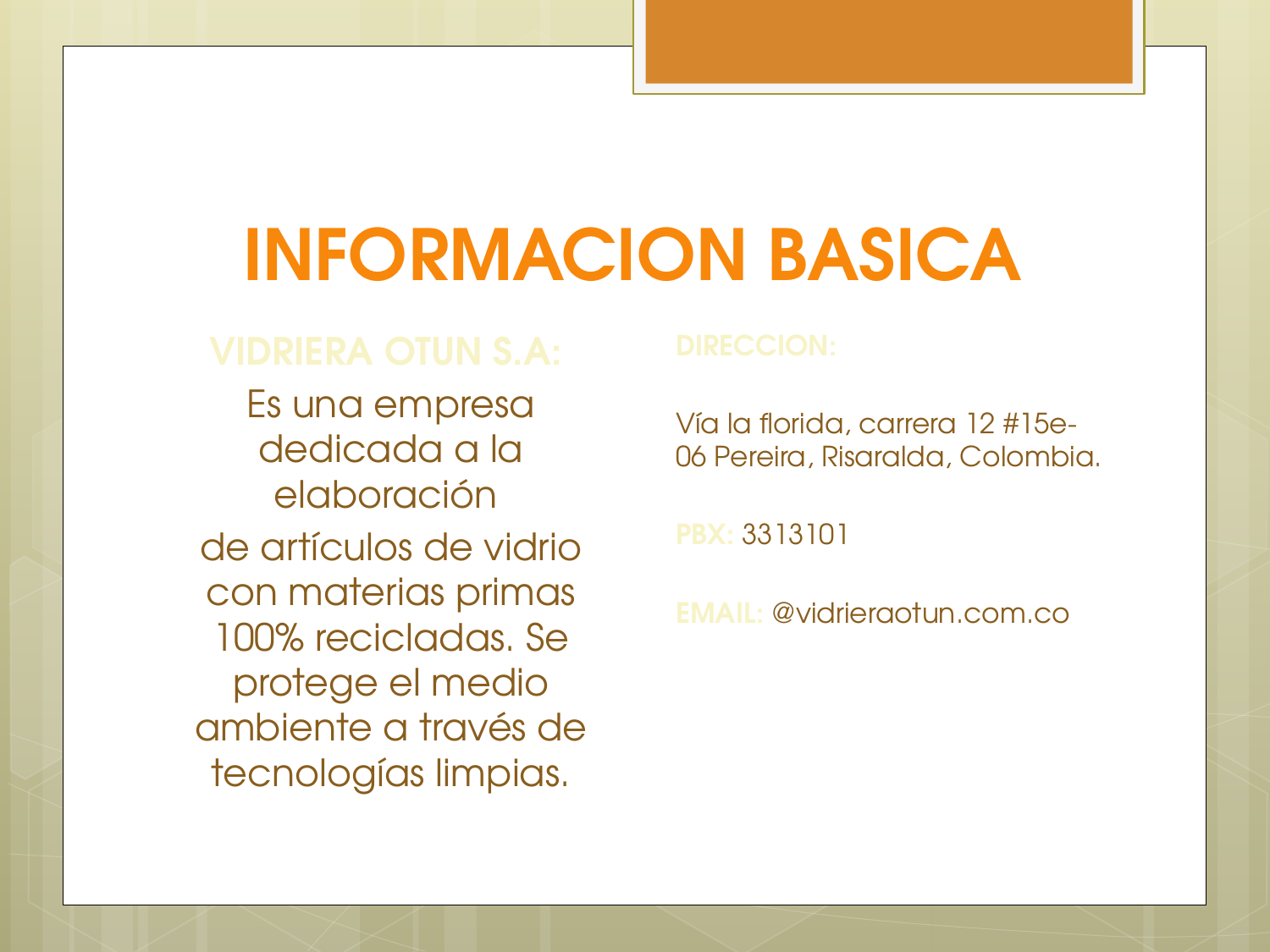

# INFORMACION BASICA
DIRECCION:

Vía la florida, carrera 12 #15e-06 Pereira, Risaralda, Colombia.

PBX: 3313101

EMAIL: @vidrieraotun.com.co

VIDRIERA OTUN S.A:
Es una empresa dedicada a la elaboración
de artículos de vidrio con materias primas 100% recicladas. Se protege el medio ambiente a través de tecnologías limpias.